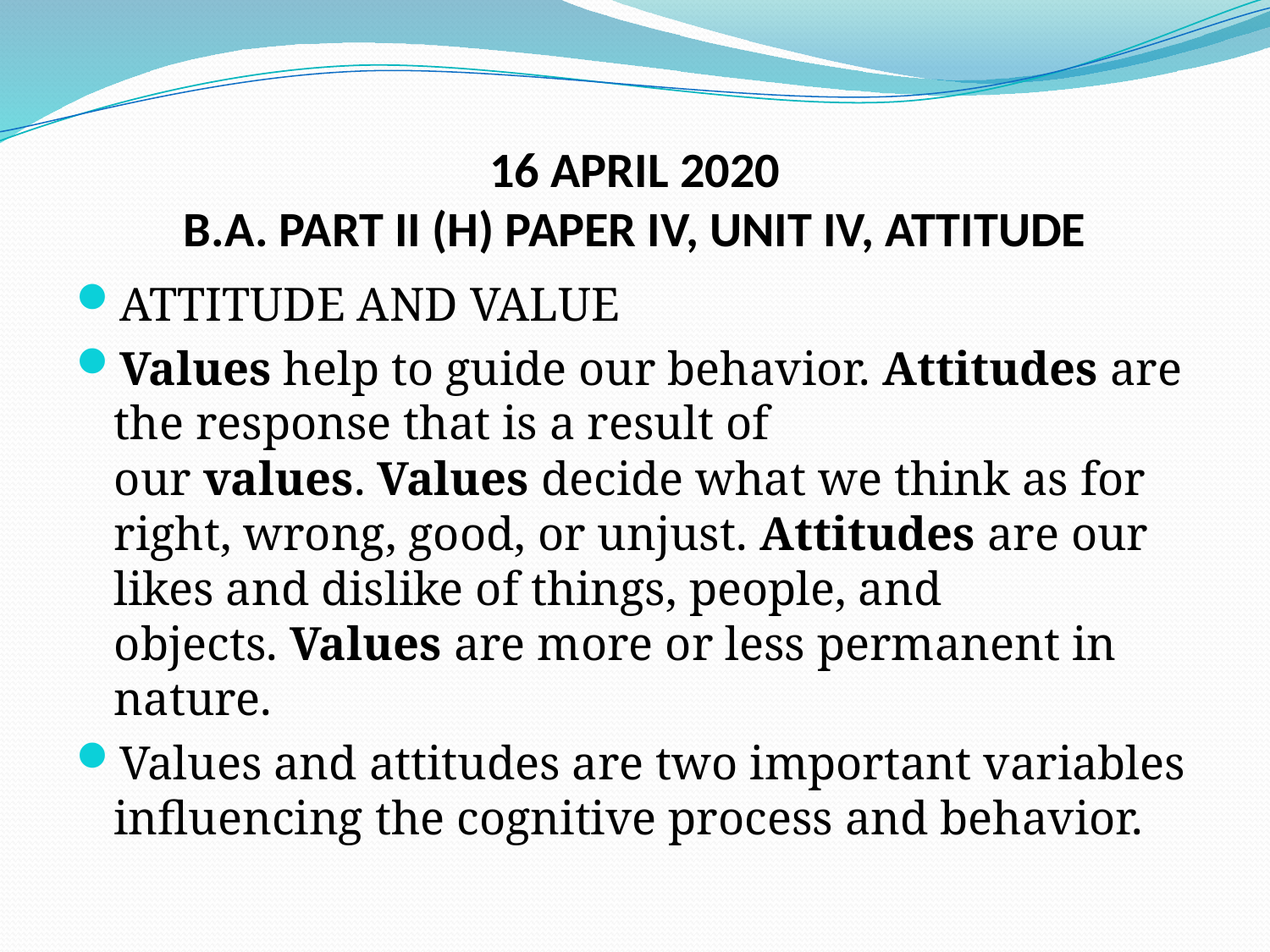

# 16 APRIL 2020 B.A. PART II (H) PAPER IV, UNIT IV, ATTITUDE
ATTITUDE AND VALUE
Values help to guide our behavior. Attitudes are the response that is a result of our values. Values decide what we think as for right, wrong, good, or unjust. Attitudes are our likes and dislike of things, people, and objects. Values are more or less permanent in nature.
Values and attitudes are two important variables influencing the cognitive process and behavior.